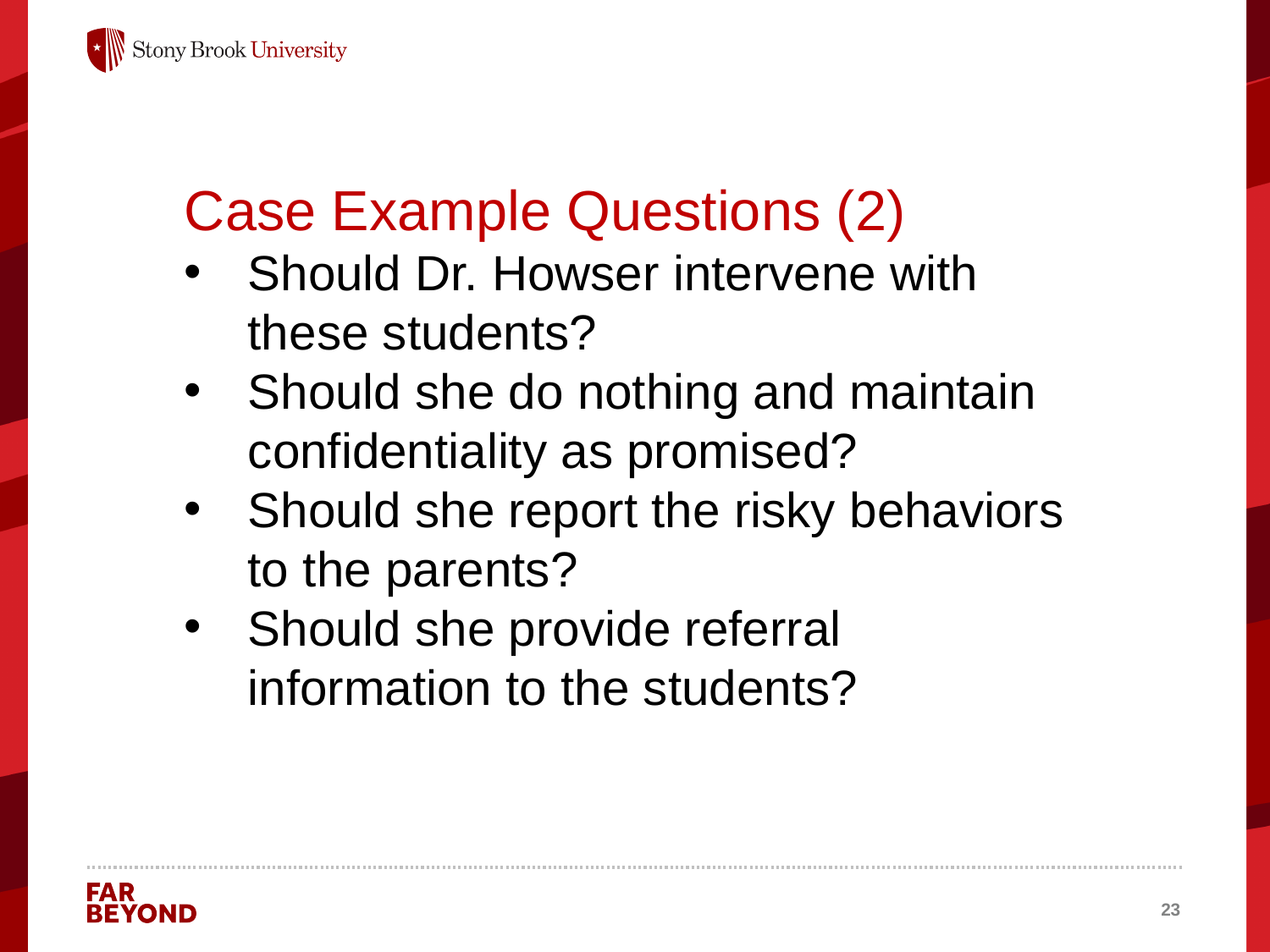

Case Example Questions (2)
Should Dr. Howser intervene with these students?
Should she do nothing and maintain confidentiality as promised?
Should she report the risky behaviors to the parents?
Should she provide referral information to the students?

23